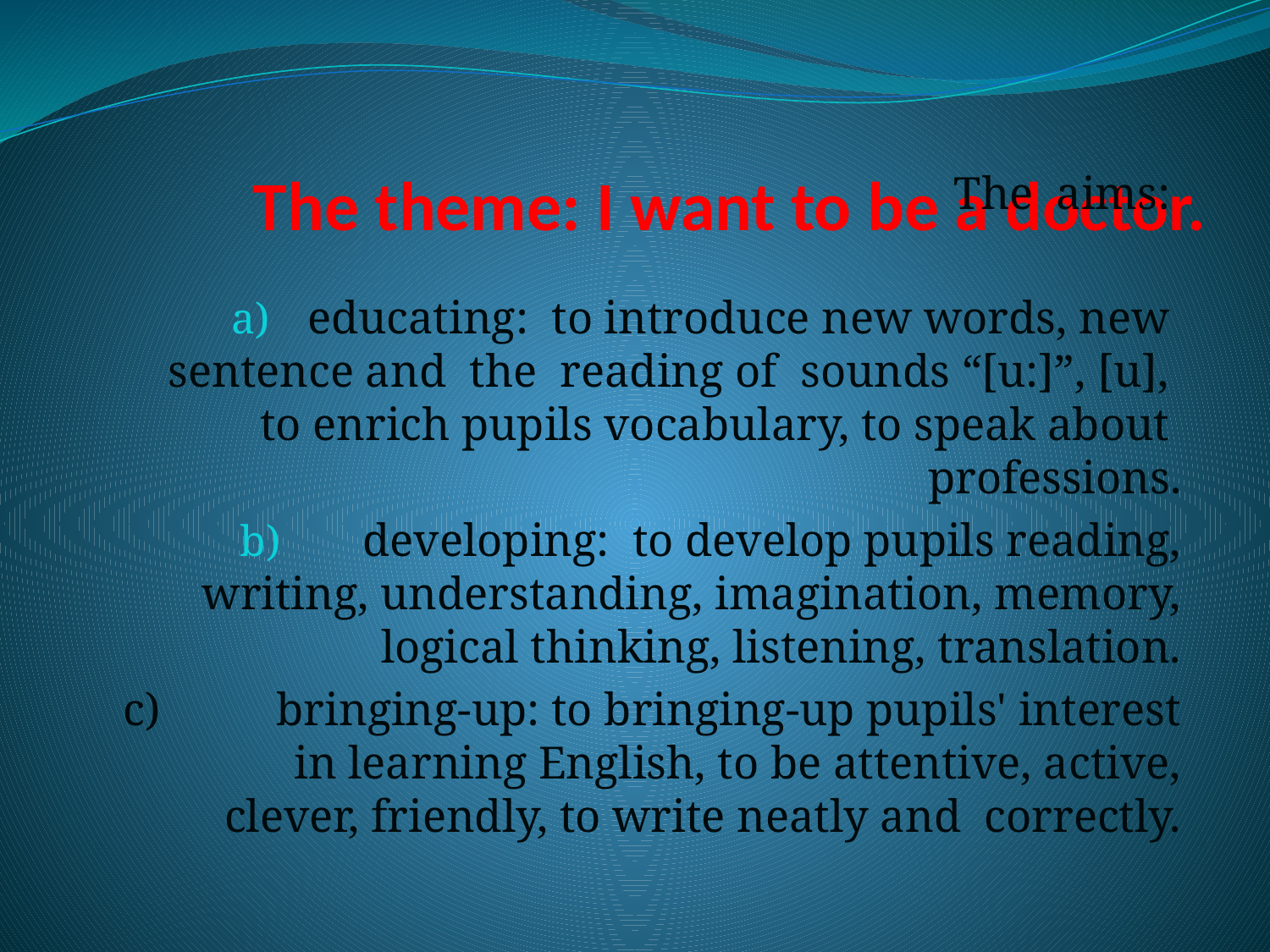

The  aims:

educating:  to introduce new words, new  sentence and  the  reading of  sounds “[u:]”, [u],   to enrich pupils vocabulary, to speak about  professions.
    developing:  to develop pupils reading, writing, understanding, imagination, memory, logical thinking, listening, translation.
c)          bringing-up: to bringing-up pupils' interest in learning English, to be attentive, active, clever, friendly, to write neatly and  correctly.

# The theme: I want to be a doctor.